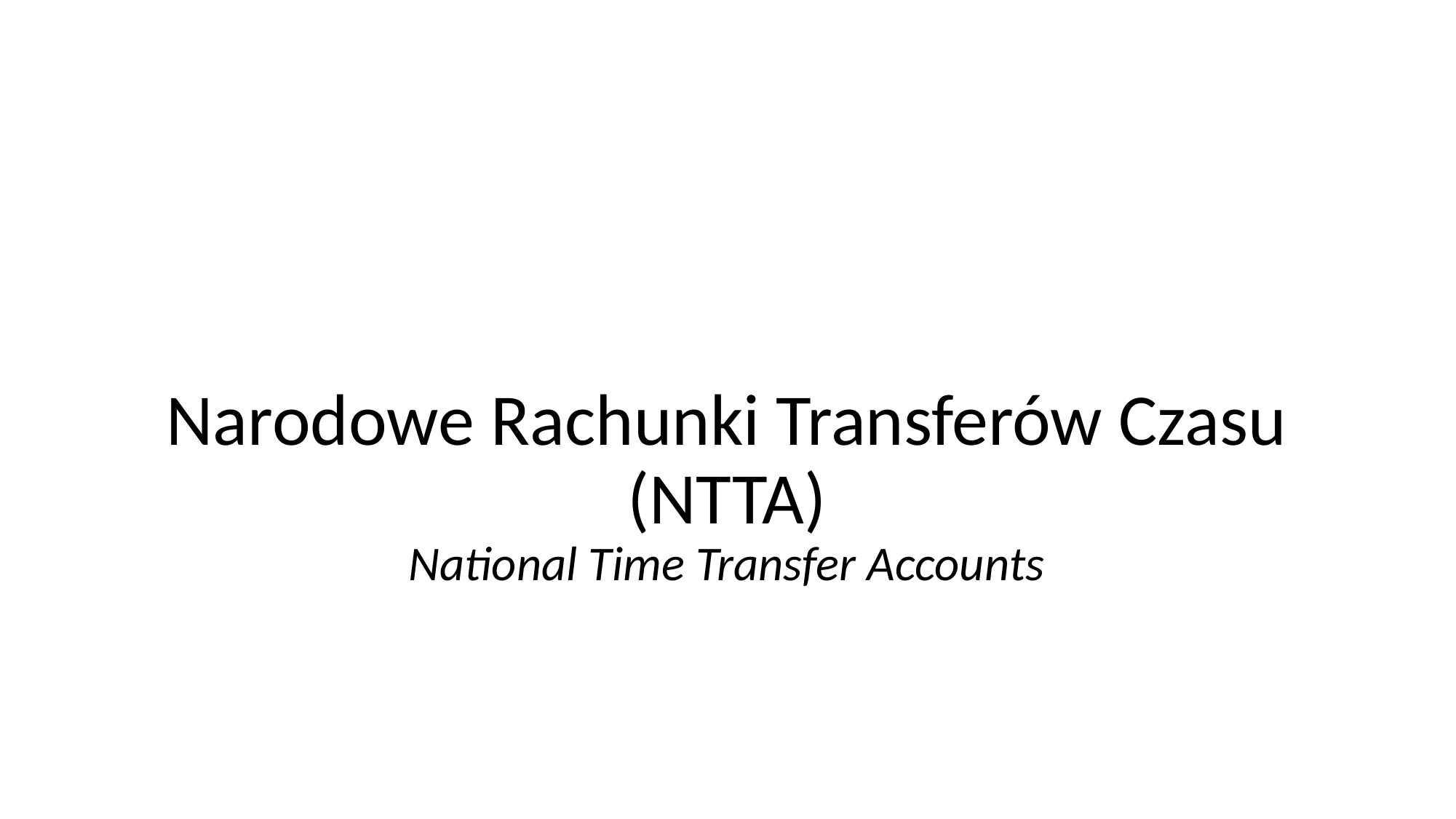

# Narodowe Rachunki Transferów Czasu (NTTA)
National Time Transfer Accounts